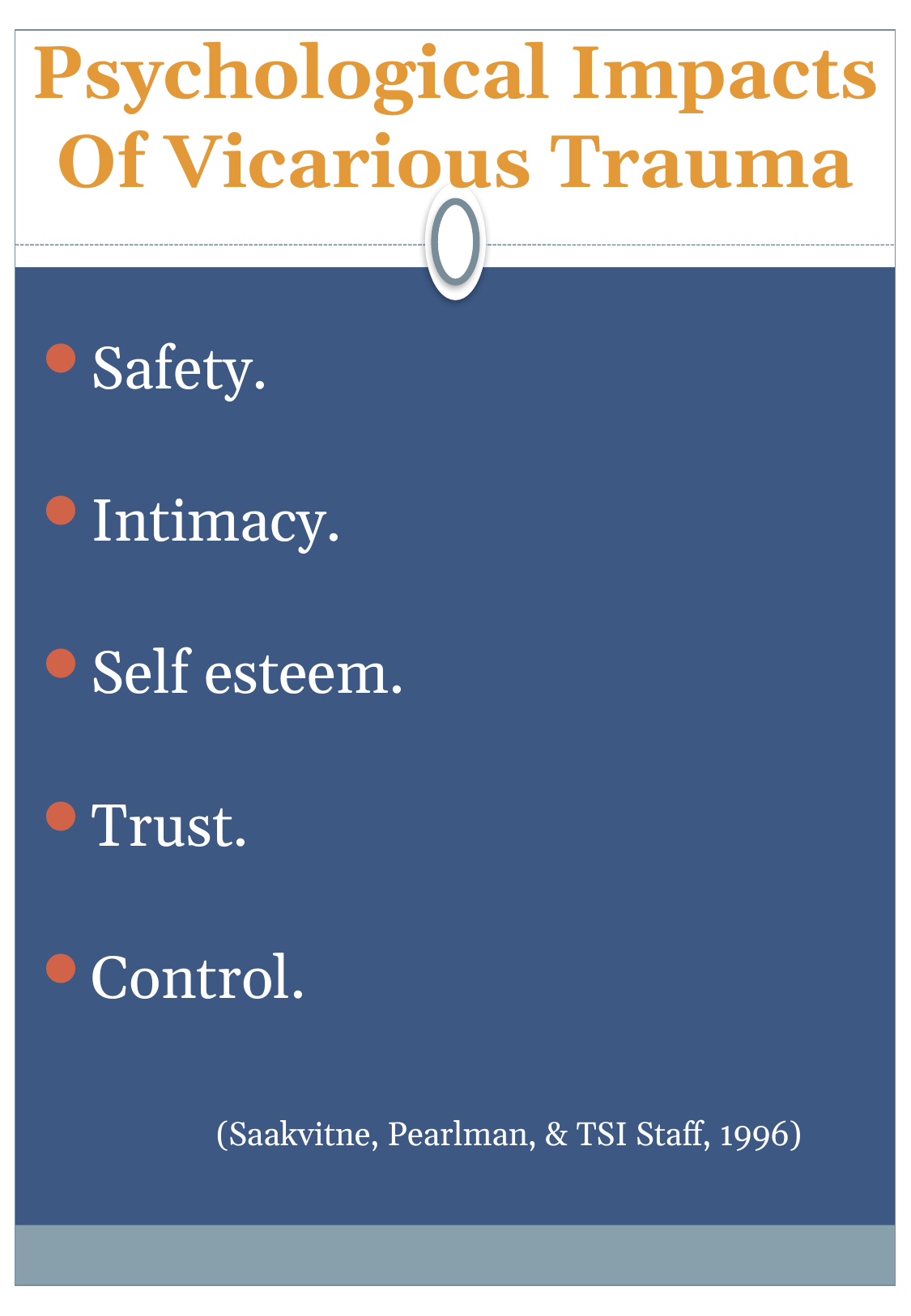

# Psychological Impacts Of Vicarious Trauma
Safety.
Intimacy.
Self esteem.
Trust.
Control.
          (Saakvitne, Pearlman, & TSI Staff, 1996)